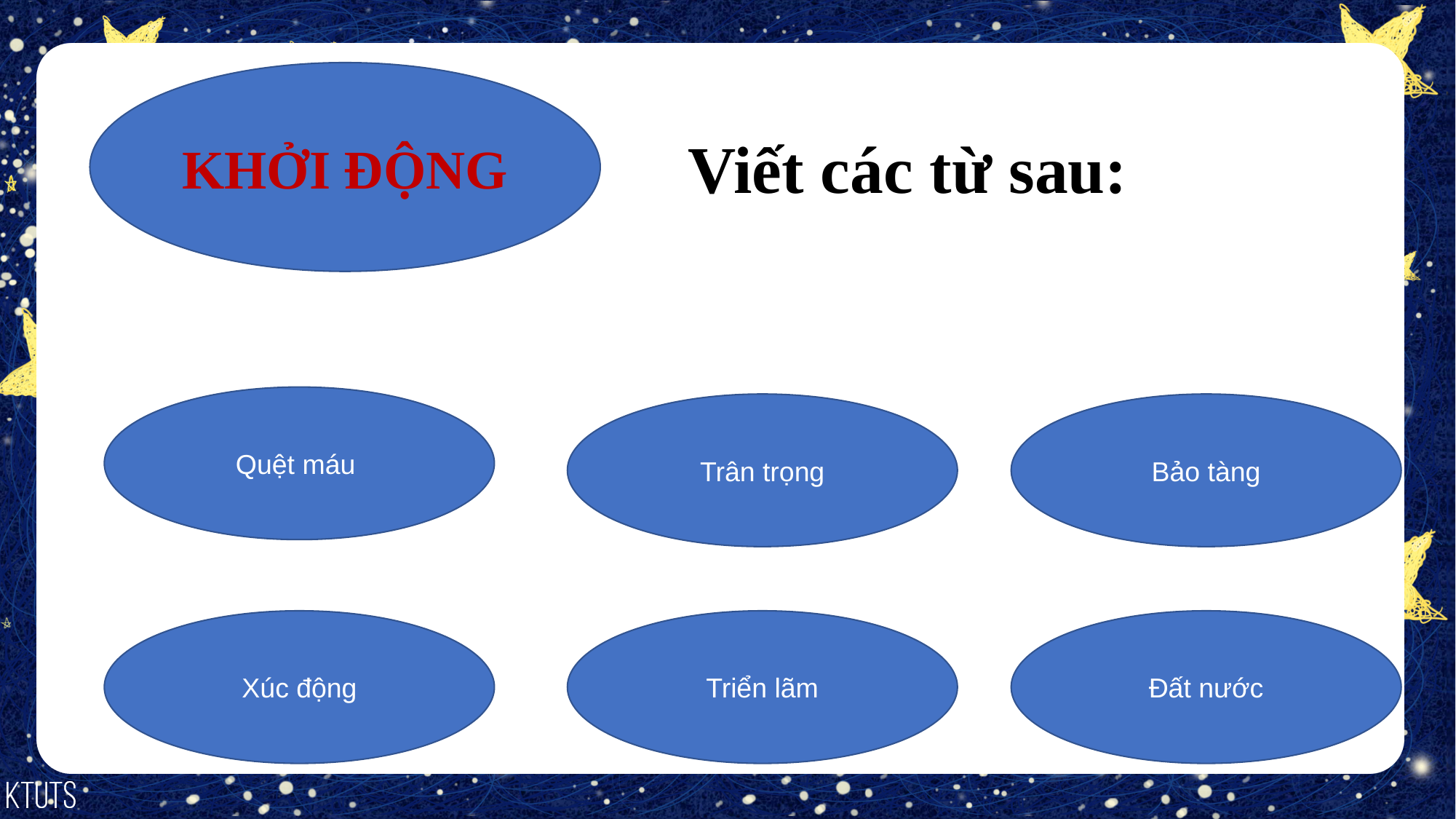

KHỞI ĐỘNG
Viết các từ sau:
Quệt máu
Trân trọng
Bảo tàng
Xúc động
Triển lãm
Đất nước